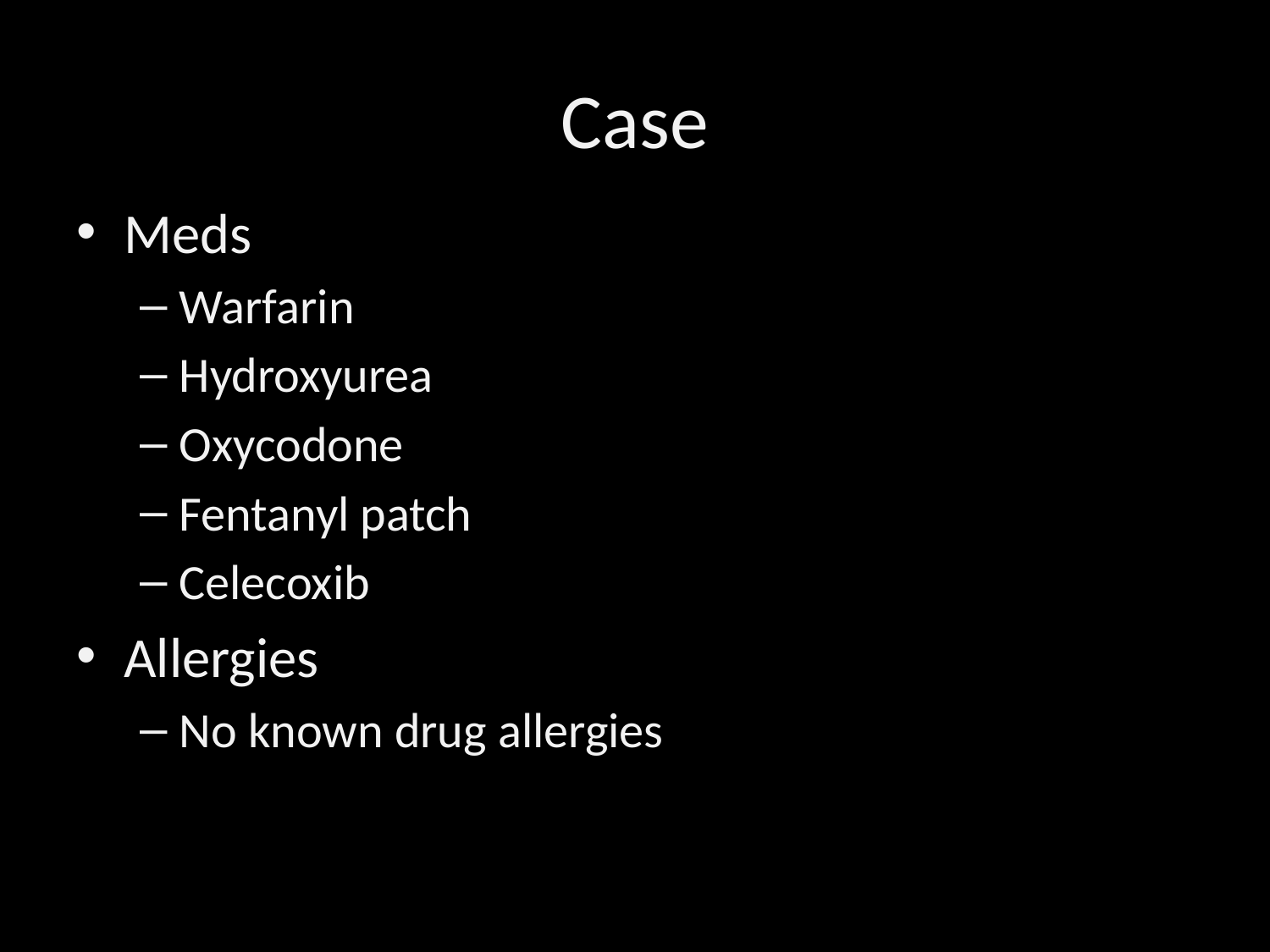

# Case
Meds
Warfarin
Hydroxyurea
Oxycodone
Fentanyl patch
Celecoxib
Allergies
No known drug allergies